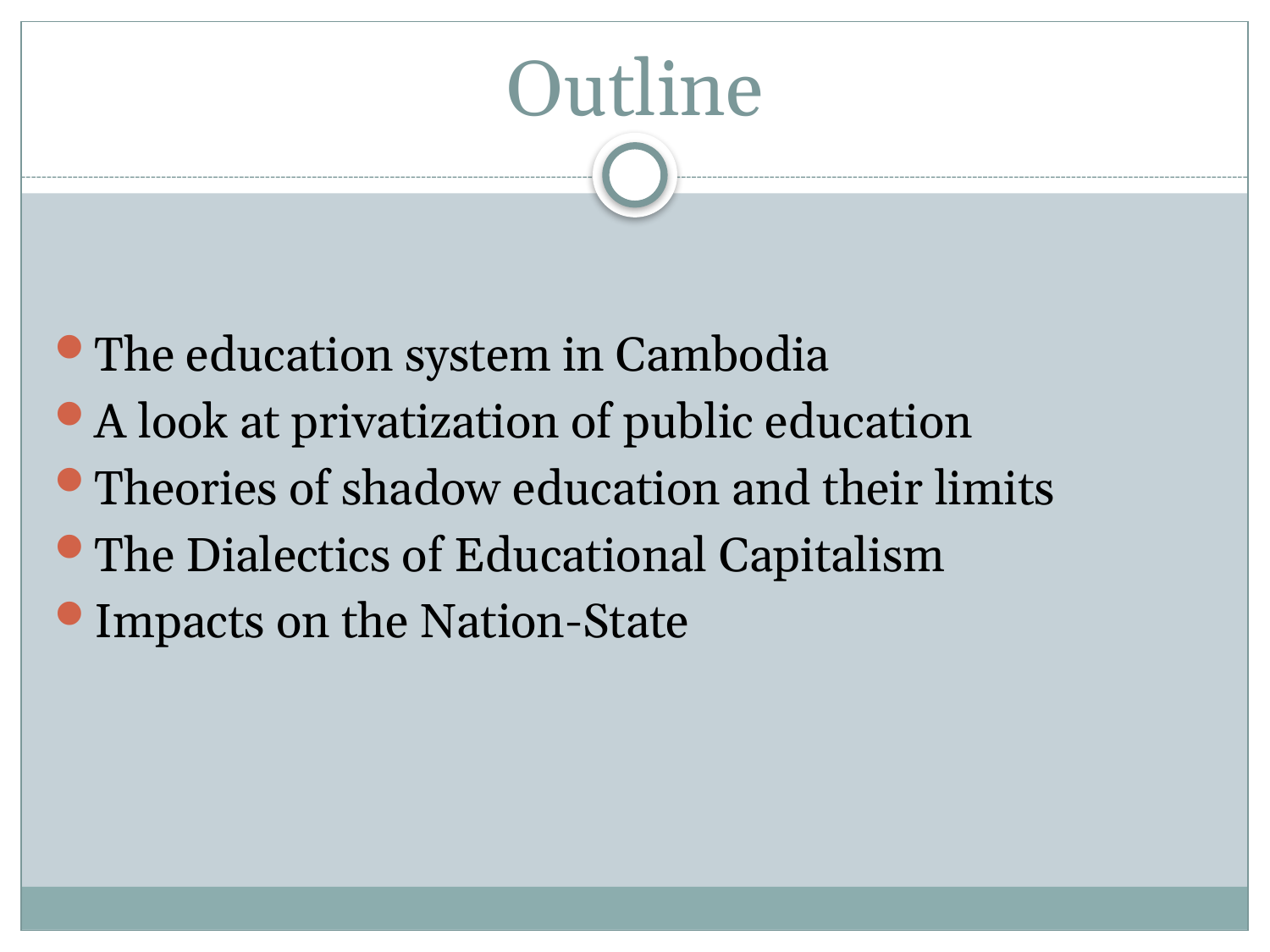

# Outline
The education system in Cambodia
A look at privatization of public education
Theories of shadow education and their limits
The Dialectics of Educational Capitalism
Impacts on the Nation-State